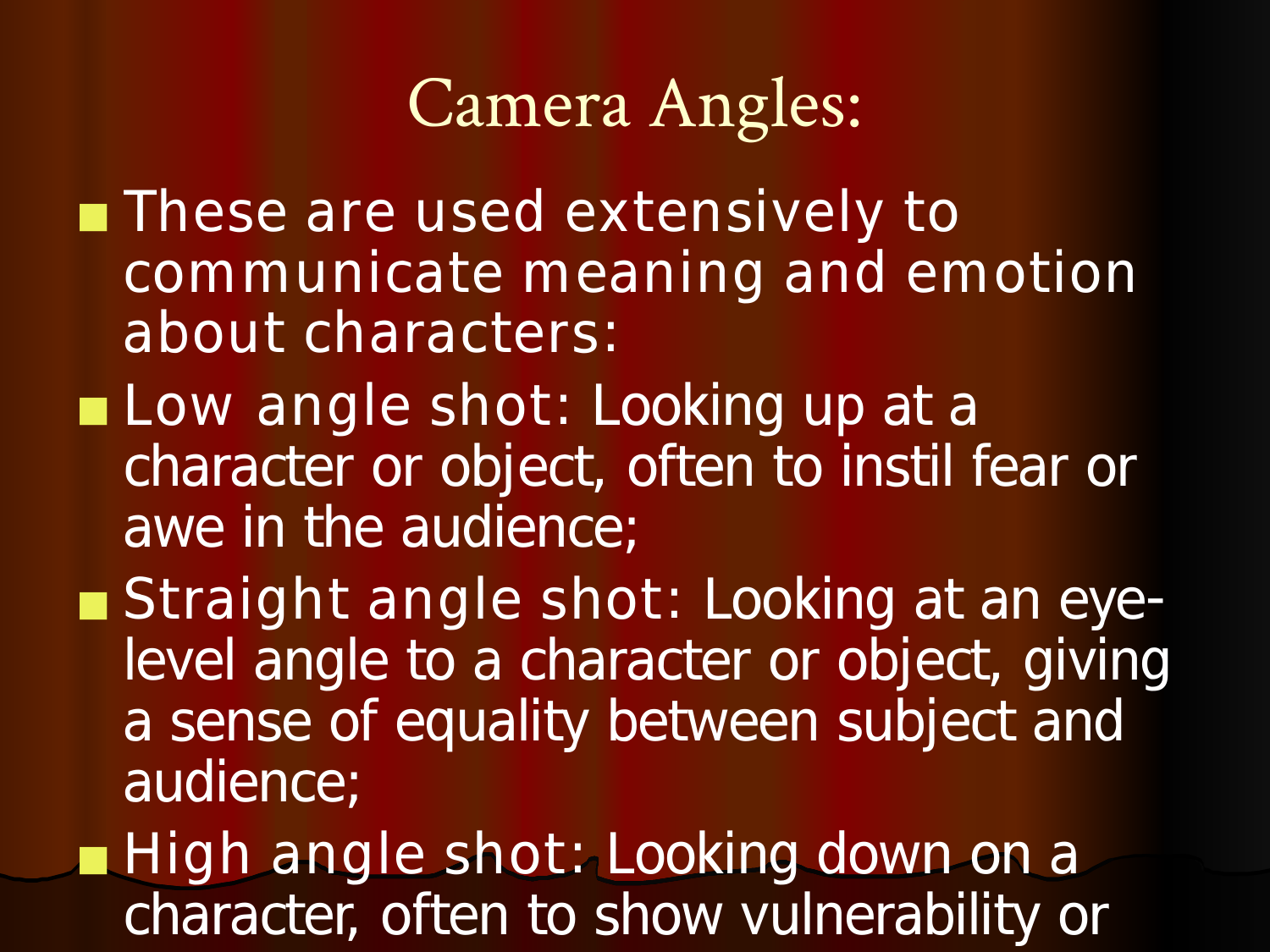

# Camera Angles:
These are used extensively to communicate meaning and emotion about characters:
Low angle shot: Looking up at a character or object, often to instil fear or awe in the audience;
Straight angle shot: Looking at an eye-level angle to a character or object, giving a sense of equality between subject and audience;
High angle shot: Looking down on a character, often to show vulnerability or weakness;